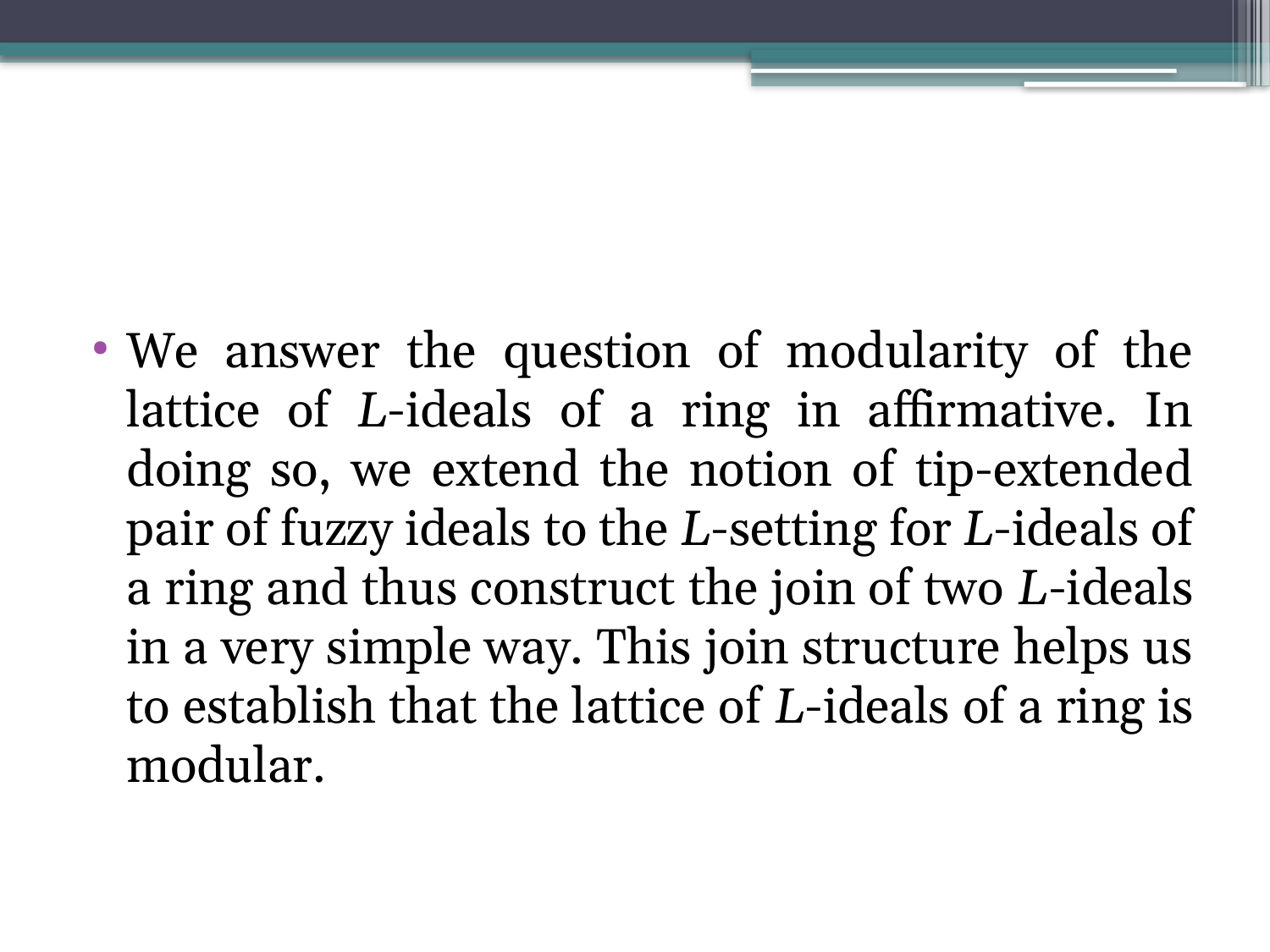

#
We answer the question of modularity of the lattice of L-ideals of a ring in affirmative. In doing so, we extend the notion of tip-extended pair of fuzzy ideals to the L-setting for L-ideals of a ring and thus construct the join of two L-ideals in a very simple way. This join structure helps us to establish that the lattice of L-ideals of a ring is modular.